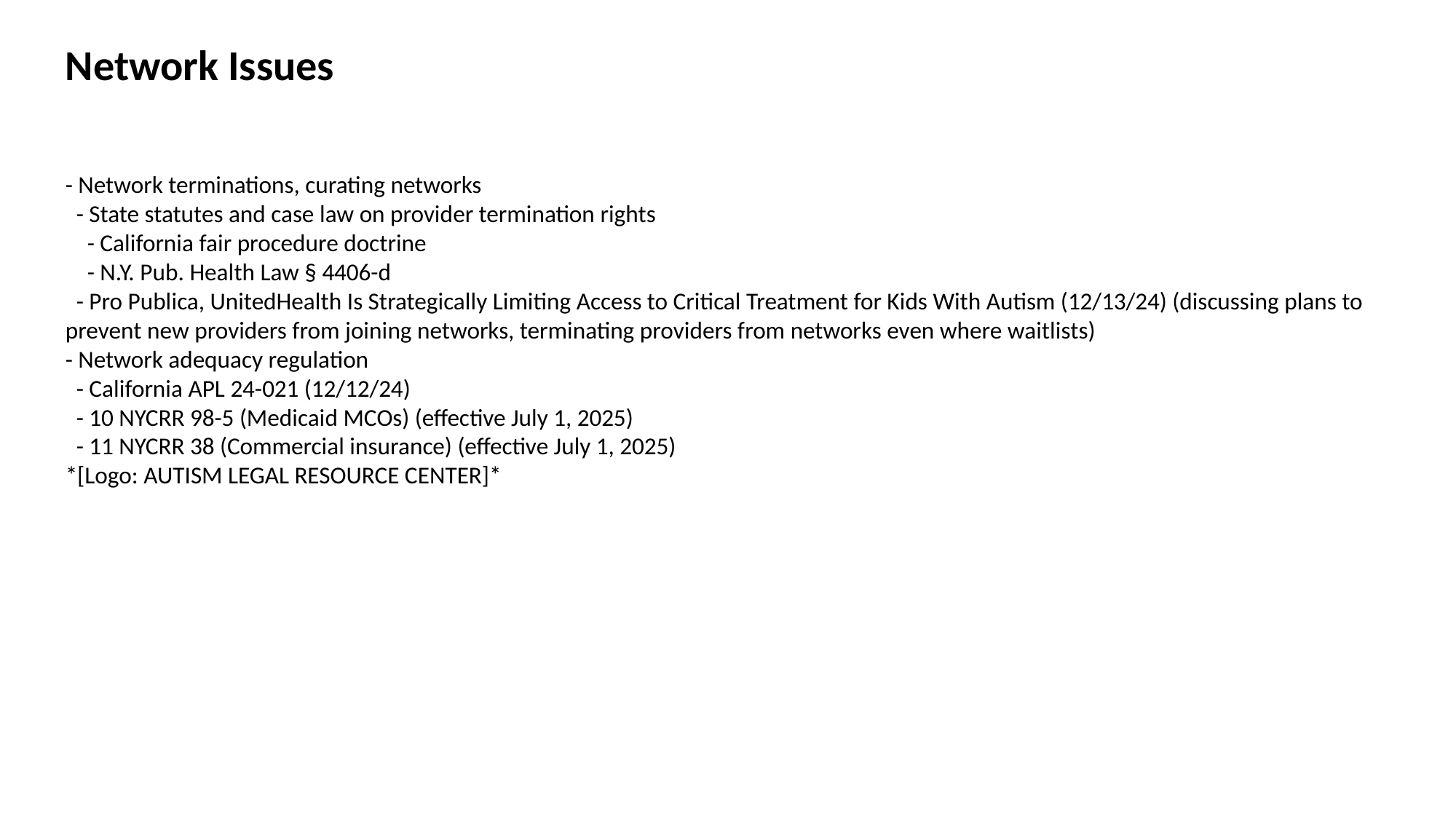

Network Issues
- Network terminations, curating networks
  - State statutes and case law on provider termination rights
    - California fair procedure doctrine
    - N.Y. Pub. Health Law § 4406-d
  - Pro Publica, UnitedHealth Is Strategically Limiting Access to Critical Treatment for Kids With Autism (12/13/24) (discussing plans to prevent new providers from joining networks, terminating providers from networks even where waitlists)
- Network adequacy regulation
  - California APL 24-021 (12/12/24)
  - 10 NYCRR 98-5 (Medicaid MCOs) (effective July 1, 2025)
  - 11 NYCRR 38 (Commercial insurance) (effective July 1, 2025)
*[Logo: AUTISM LEGAL RESOURCE CENTER]*